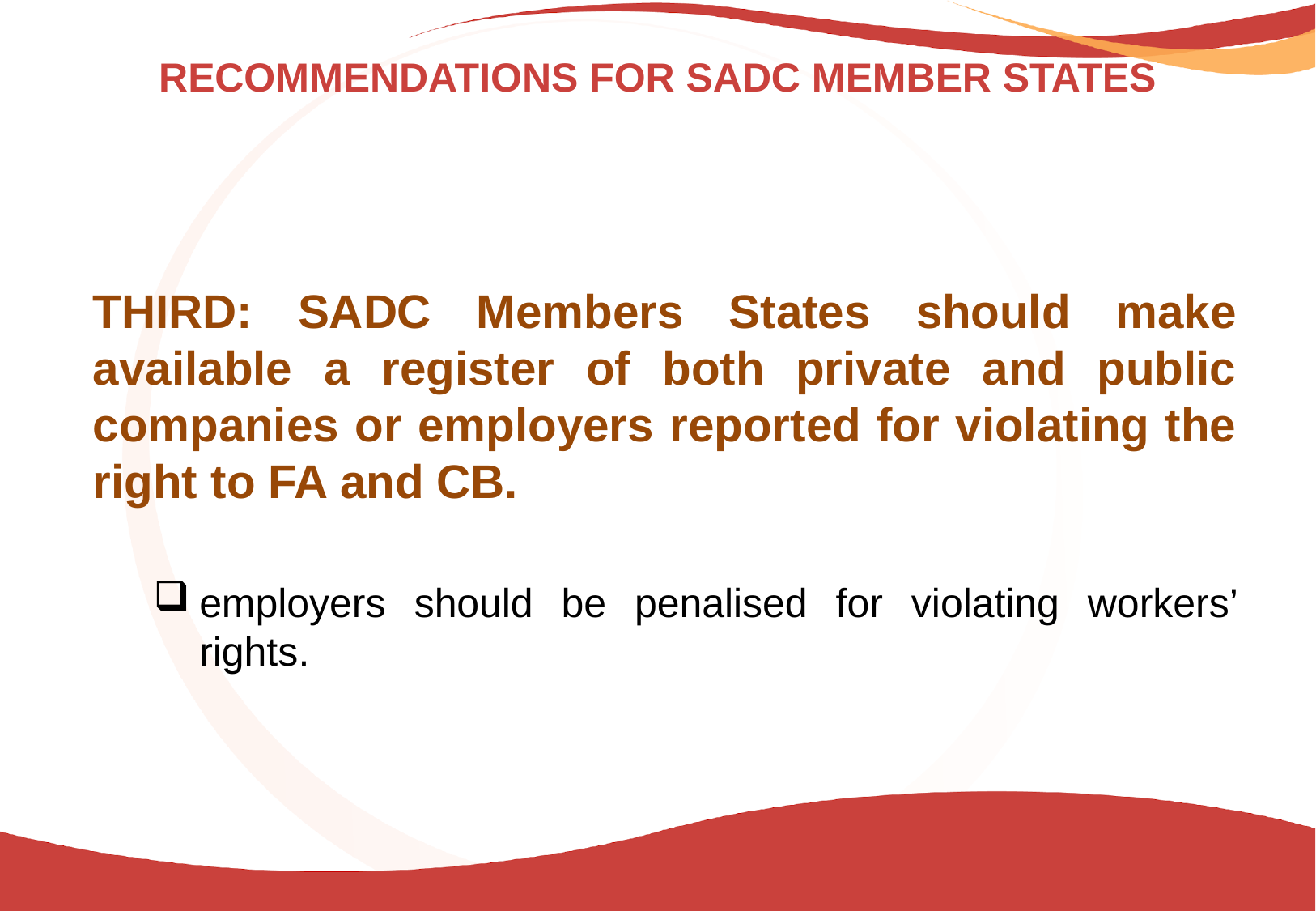

# RECOMMENDATIONS FOR SADC MEMBER STATES

THIRD: SADC Members States should make available a register of both private and public companies or employers reported for violating the right to FA and CB.

employers should be penalised for violating workers’ rights.